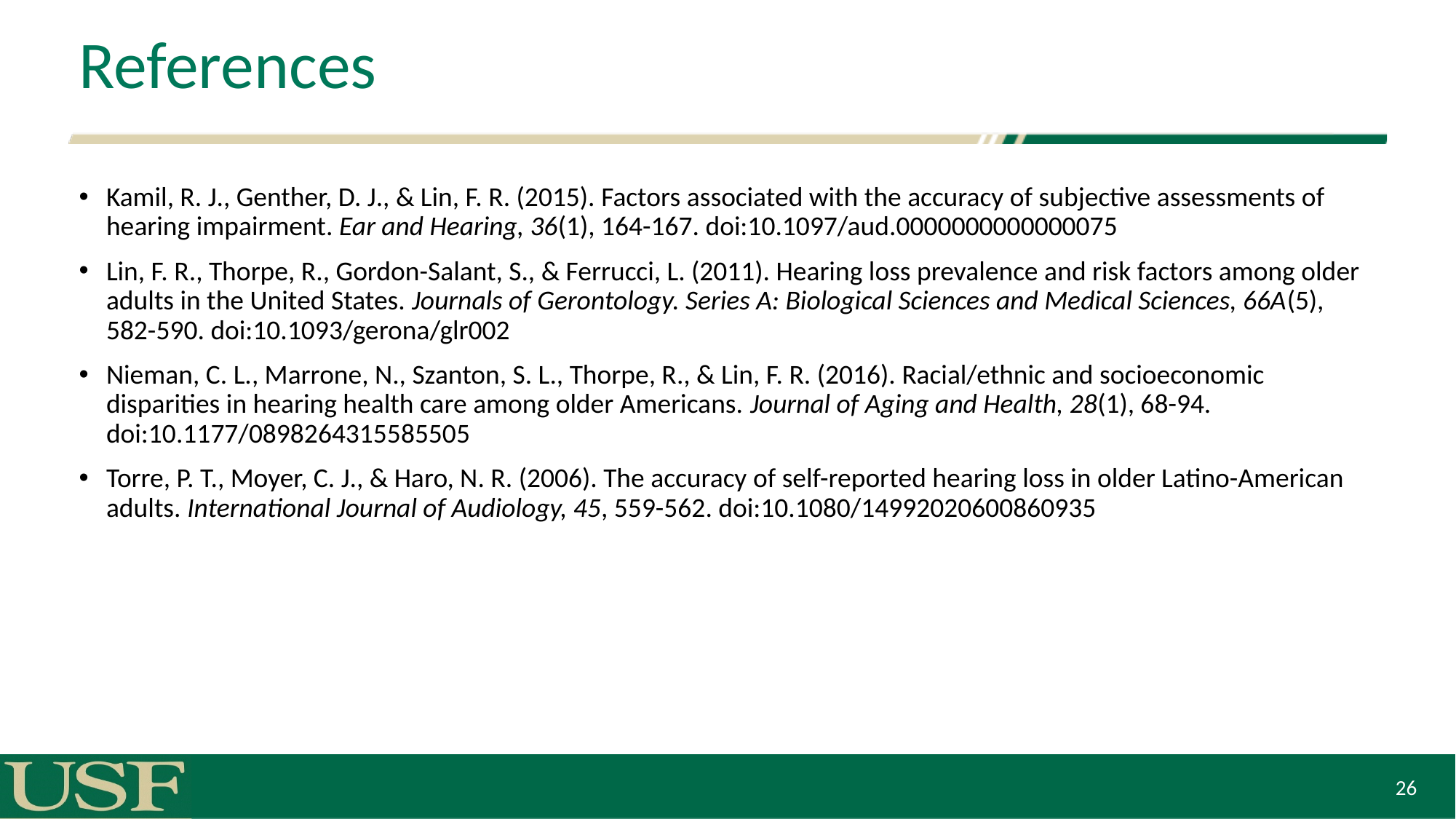

# References
Kamil, R. J., Genther, D. J., & Lin, F. R. (2015). Factors associated with the accuracy of subjective assessments of hearing impairment. Ear and Hearing, 36(1), 164-167. doi:10.1097/aud.0000000000000075
Lin, F. R., Thorpe, R., Gordon-Salant, S., & Ferrucci, L. (2011). Hearing loss prevalence and risk factors among older adults in the United States. Journals of Gerontology. Series A: Biological Sciences and Medical Sciences, 66A(5), 582-590. doi:10.1093/gerona/glr002
Nieman, C. L., Marrone, N., Szanton, S. L., Thorpe, R., & Lin, F. R. (2016). Racial/ethnic and socioeconomic disparities in hearing health care among older Americans. Journal of Aging and Health, 28(1), 68-94. doi:10.1177/0898264315585505
Torre, P. T., Moyer, C. J., & Haro, N. R. (2006). The accuracy of self-reported hearing loss in older Latino-American adults. International Journal of Audiology, 45, 559-562. doi:10.1080/14992020600860935

26